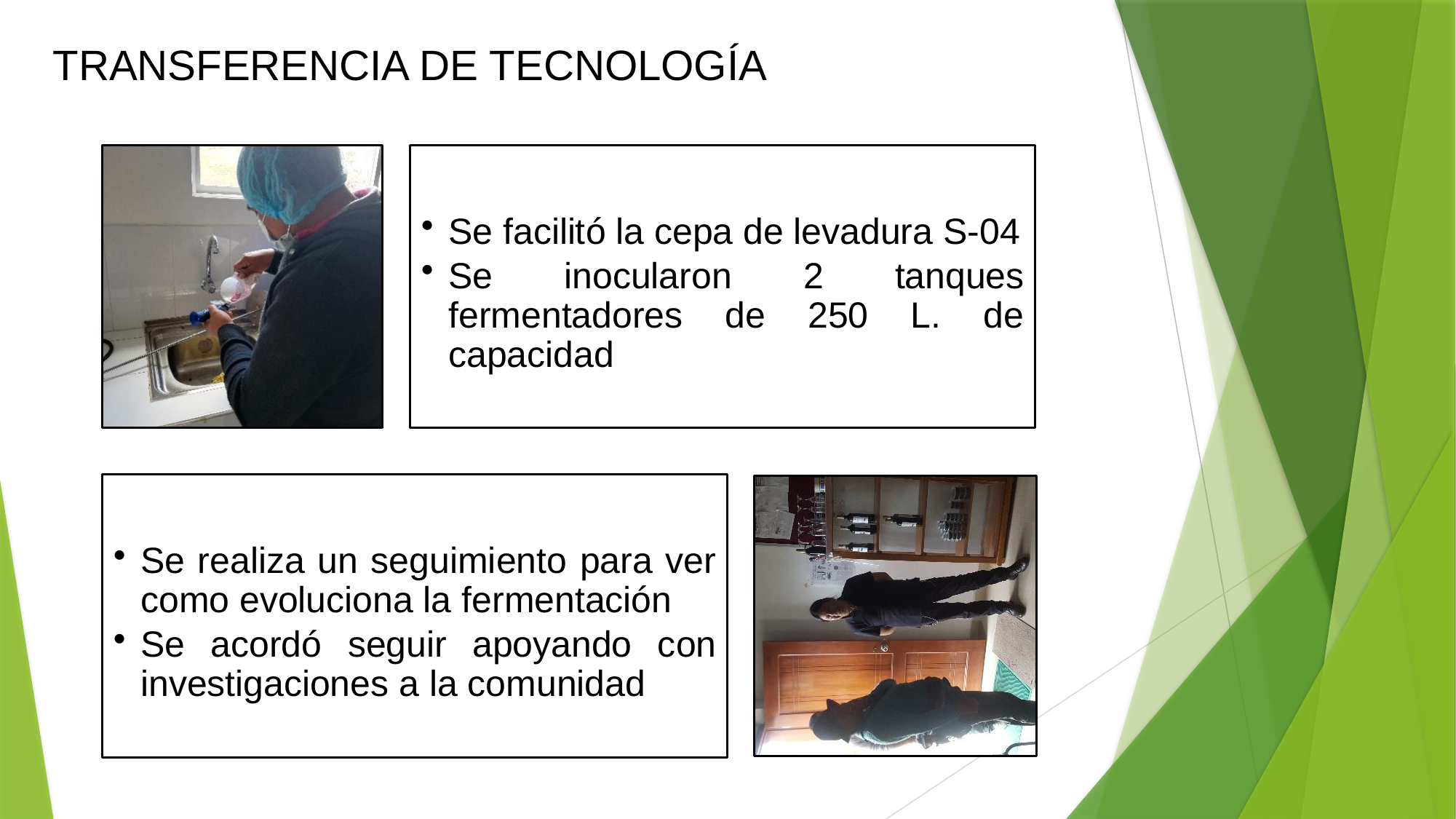

TRANSFERENCIA DE TECNOLOGÍA

Se facilitó la cepa de levadura S-04
Se inocularon 2 tanques fermentadores de 250 L. de capacidad

Se realiza un seguimiento para ver como evoluciona la fermentación
Se acordó seguir apoyando con investigaciones a la comunidad